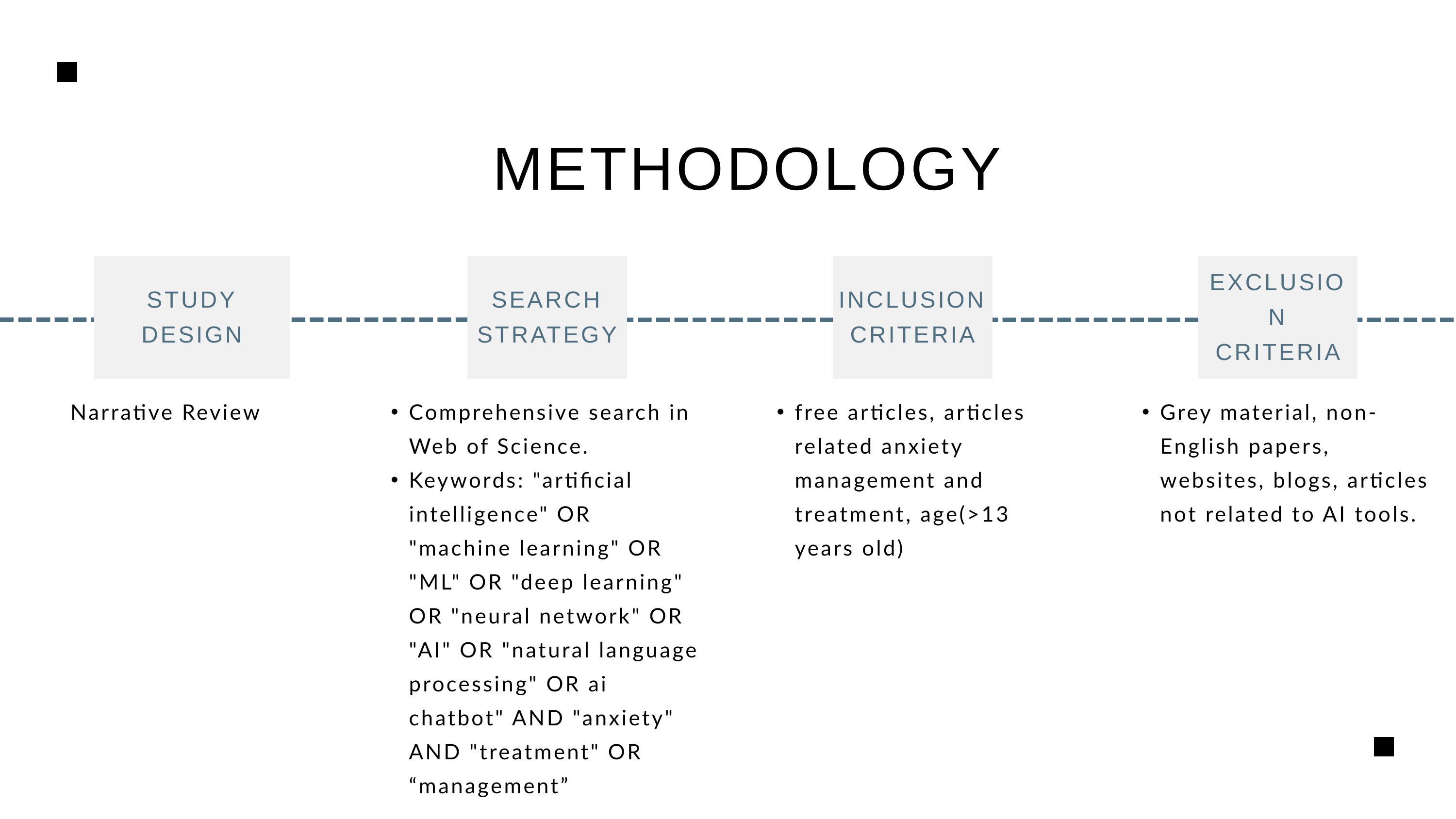

METHODOLOGY

STUDY DESIGN

SEARCH STRATEGY

INCLUSION CRITERIA

EXCLUSION CRITERIA

 Narrative Review
Comprehensive search in Web of Science.
Keywords: "artificial intelligence" OR "machine learning" OR "ML" OR "deep learning" OR "neural network" OR "AI" OR "natural language processing" OR ai chatbot" AND "anxiety" AND "treatment" OR “management”
free articles, articles related anxiety management and treatment, age(>13 years old)
Grey material, non-English papers, websites, blogs, articles not related to AI tools.